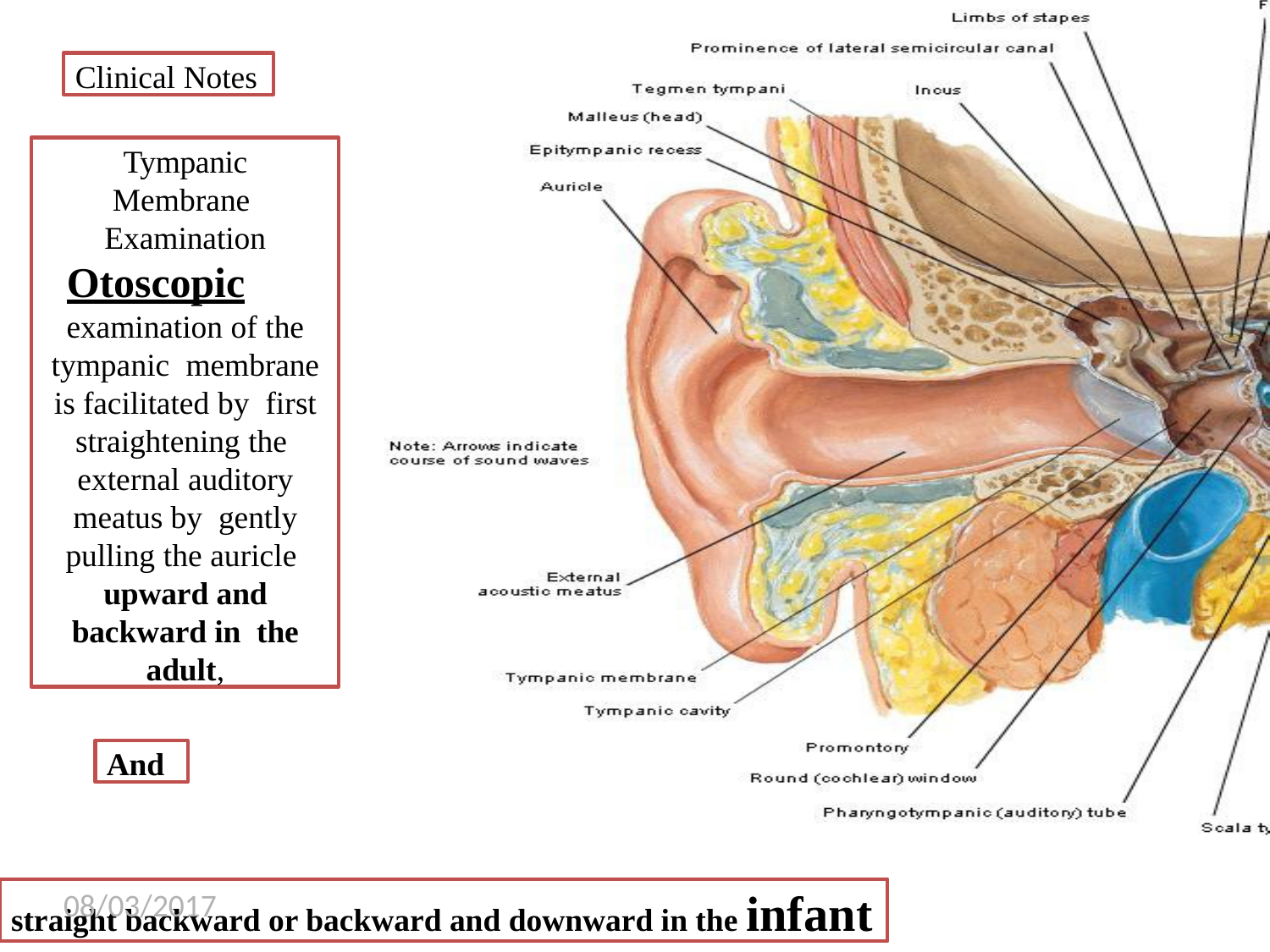

Clinical Notes
Tympanic Membrane  Examination
Otoscopic
examination of the tympanic  membrane is facilitated by  first straightening the  external auditory meatus by  gently pulling the auricle  upward and backward in  the adult,
And
straight backward or backward and downward in the infant
08/03/2017
Dr.Amjad Shatarat